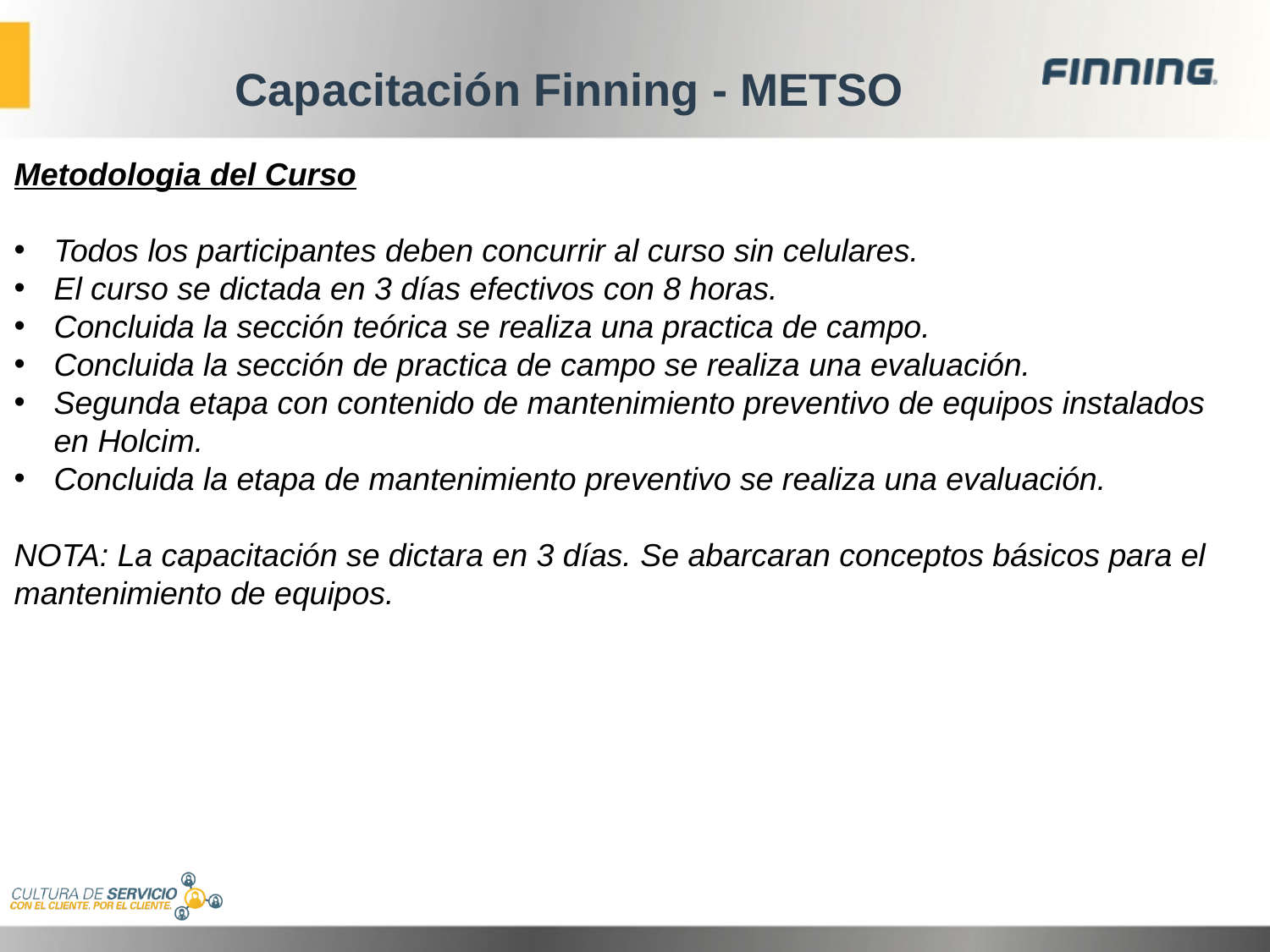

Capacitación Finning - METSO
Metodologia del Curso

Todos los participantes deben concurrir al curso sin celulares.
El curso se dictada en 3 días efectivos con 8 horas.
Concluida la sección teórica se realiza una practica de campo.
Concluida la sección de practica de campo se realiza una evaluación.
Segunda etapa con contenido de mantenimiento preventivo de equipos instalados en Holcim.
Concluida la etapa de mantenimiento preventivo se realiza una evaluación.

NOTA: La capacitación se dictara en 3 días. Se abarcaran conceptos básicos para el mantenimiento de equipos.